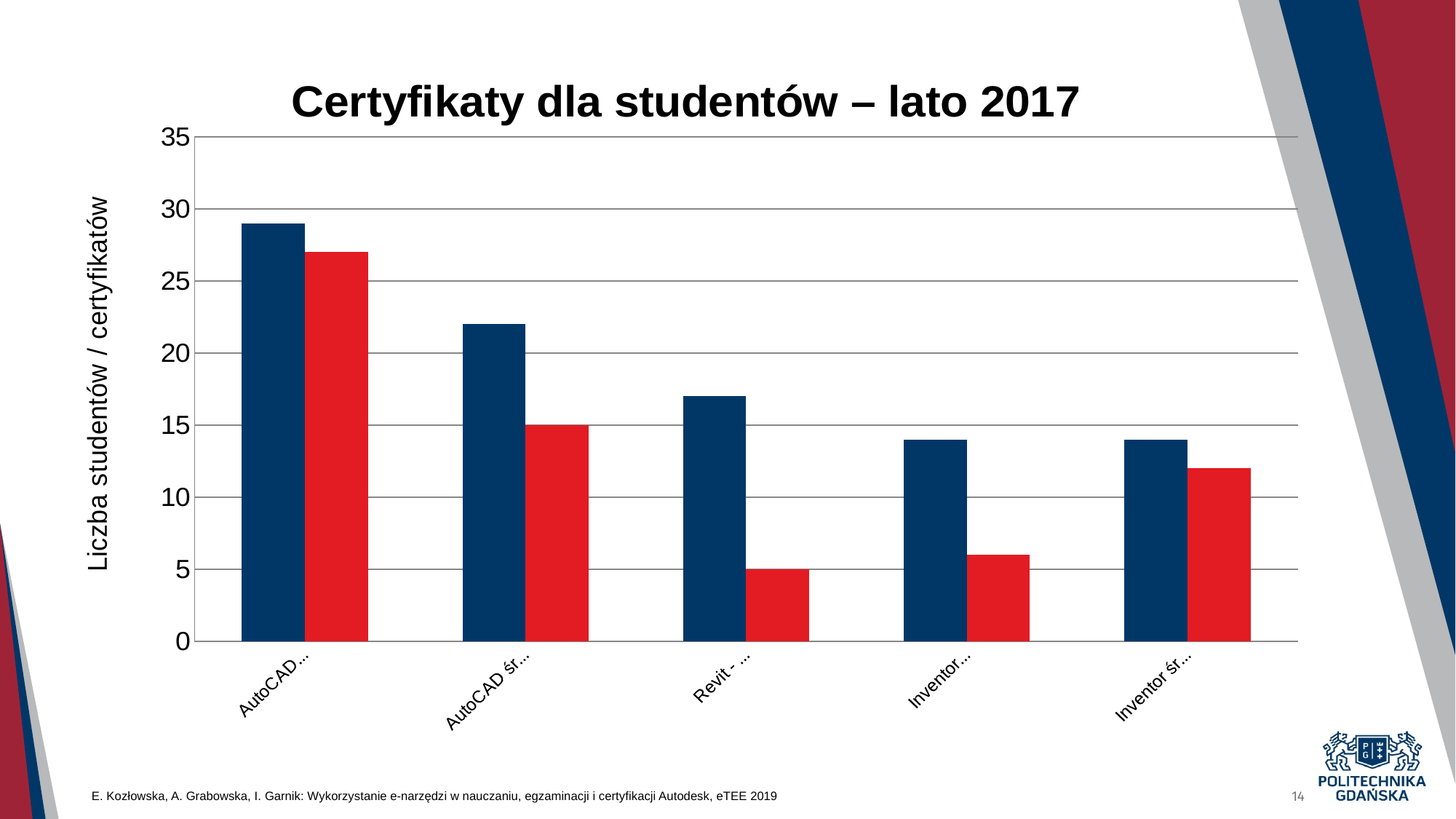

### Chart: Certyfikaty dla studentów – lato 2017

| Category | l. kursantów | l. certyfikatów |
|---|---|---|
| AutoCAD podstawowy | 29.0 | 27.0 |
| AutoCAD średnio-zaawansowany | 22.0 | 15.0 |
| Revit - podstawowy | 17.0 | 5.0 |
| Inventor podstawowy | 14.0 | 6.0 |
| Inventor średnio-zaawansowany | 14.0 | 12.0 |
E. Kozłowska, A. Grabowska, I. Garnik: Wykorzystanie e-narzędzi w nauczaniu, egzaminacji i certyfikacji Autodesk, eTEE 2019